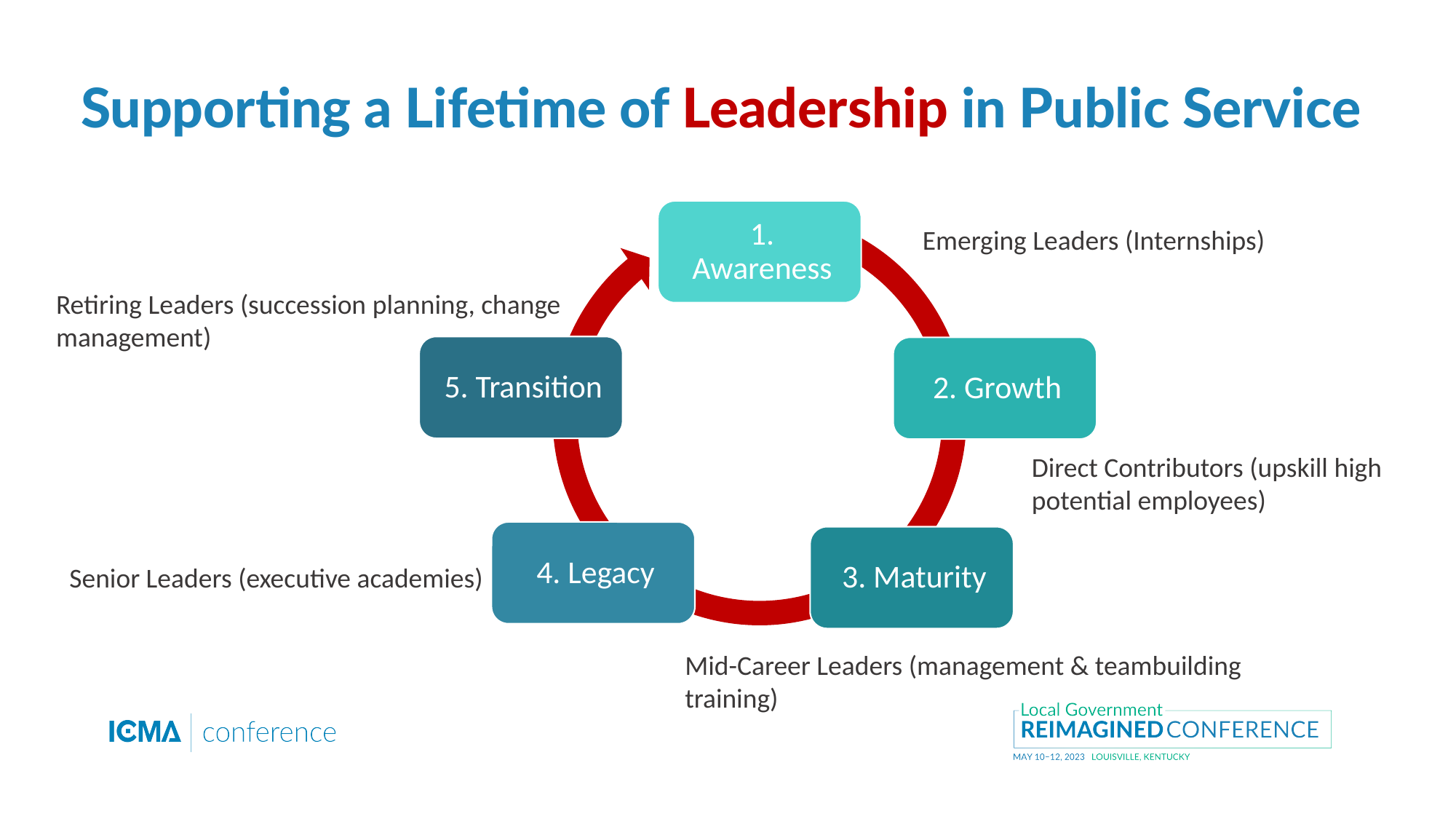

# Supporting a Lifetime of Leadership in Public Service
1. Awareness
2. Growth
3. Maturity
4. Legacy
5. Transition
Emerging Leaders (Internships)
Retiring Leaders (succession planning, change management)
Direct Contributors (upskill high potential employees)
Senior Leaders (executive academies)
Mid-Career Leaders (management & teambuilding training)